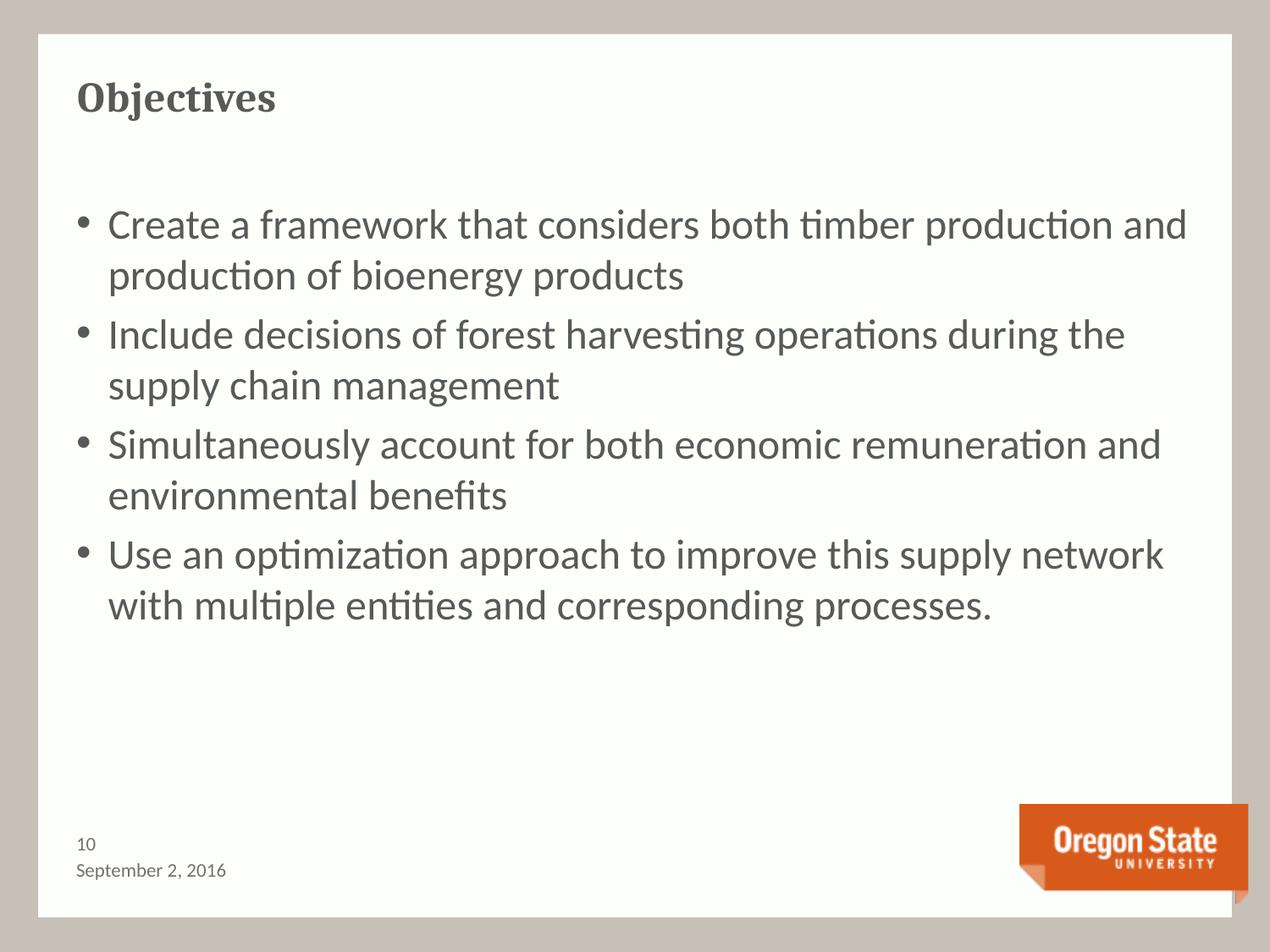

# Objectives
Create a framework that considers both timber production and production of bioenergy products
Include decisions of forest harvesting operations during the supply chain management
Simultaneously account for both economic remuneration and environmental benefits
Use an optimization approach to improve this supply network with multiple entities and corresponding processes.

10
September 2, 2016